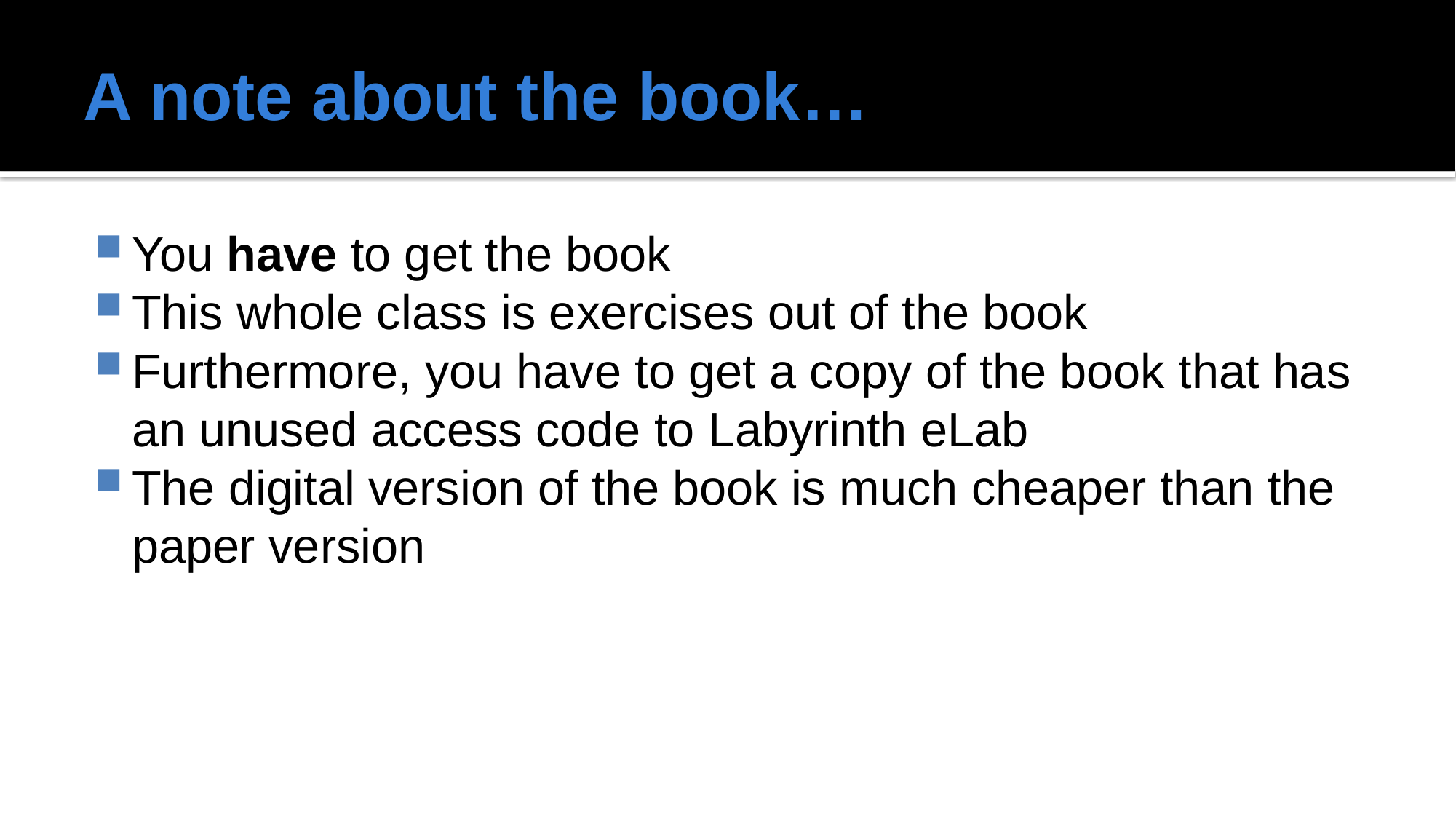

# A note about the book…
You have to get the book
This whole class is exercises out of the book
Furthermore, you have to get a copy of the book that has an unused access code to Labyrinth eLab
The digital version of the book is much cheaper than the paper version